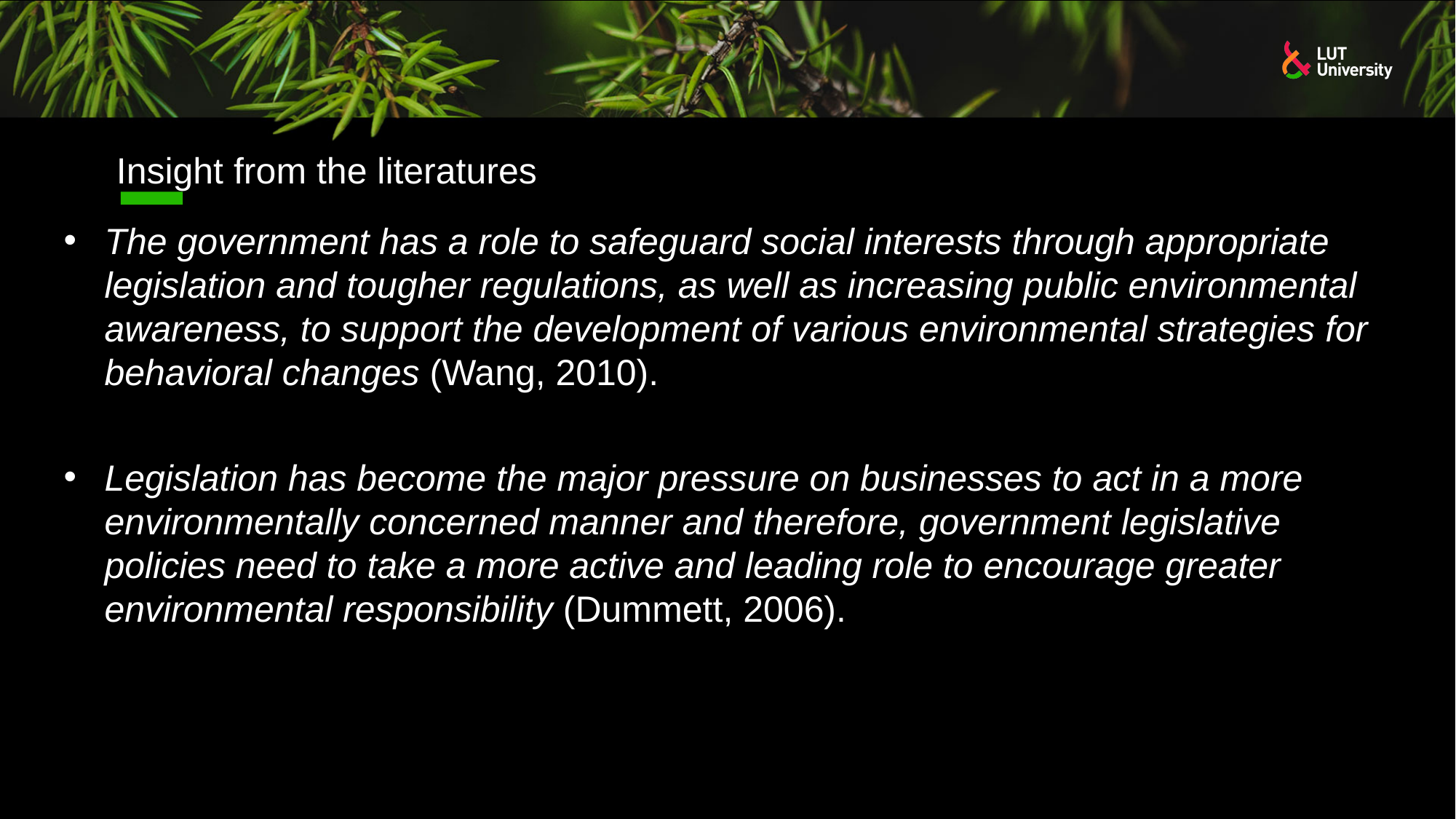

Insight from the literatures
The government has a role to safeguard social interests through appropriate legislation and tougher regulations, as well as increasing public environmental awareness, to support the development of various environmental strategies for behavioral changes (Wang, 2010).

Legislation has become the major pressure on businesses to act in a more environmentally concerned manner and therefore, government legislative policies need to take a more active and leading role to encourage greater environmental responsibility (Dummett, 2006).